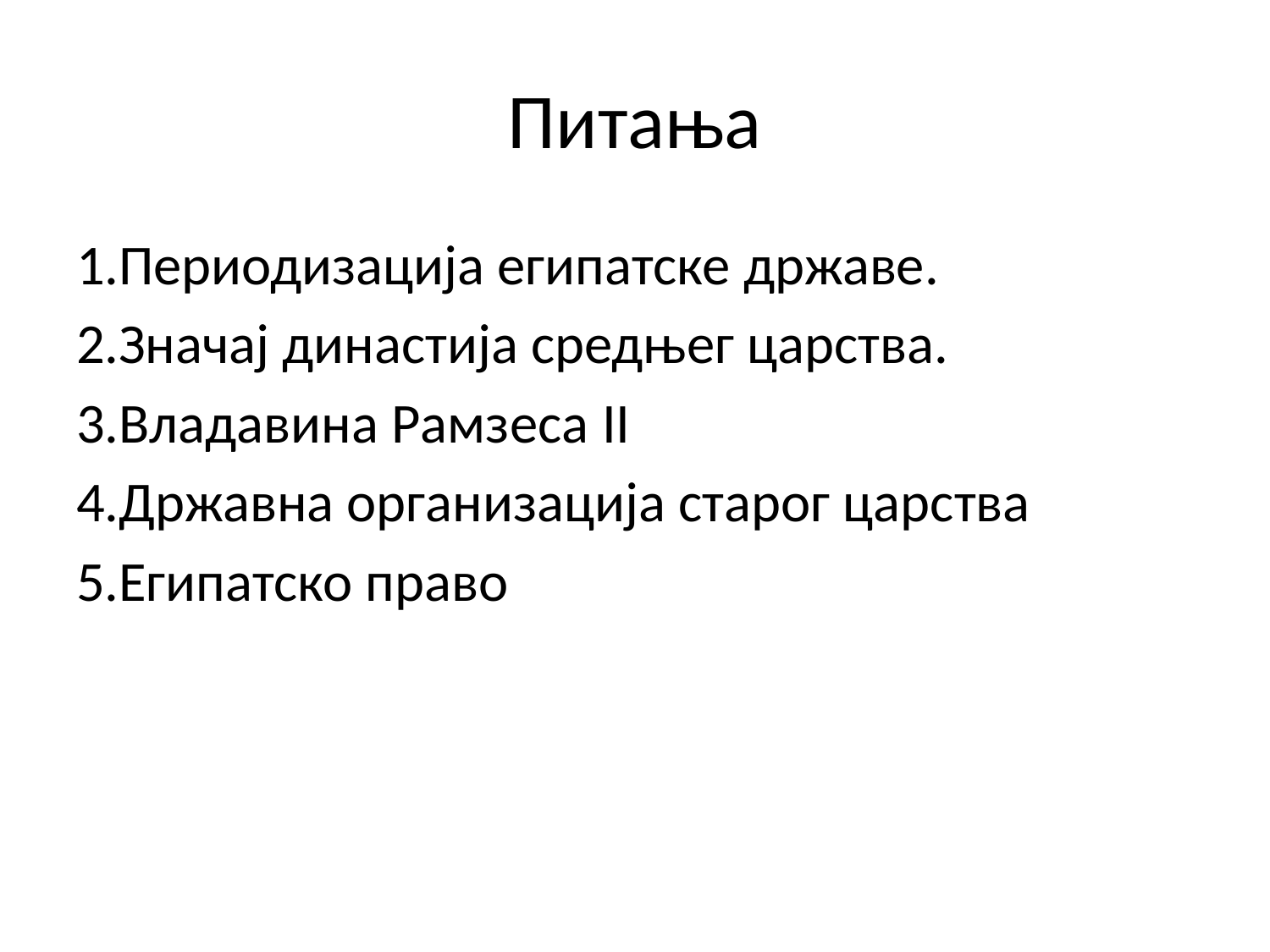

# Питања
1.Периодизација египатске државе.
2.Значај династија средњег царства.
3.Владавина Рамзеса II
4.Државна организација старог царства
5.Египатско право